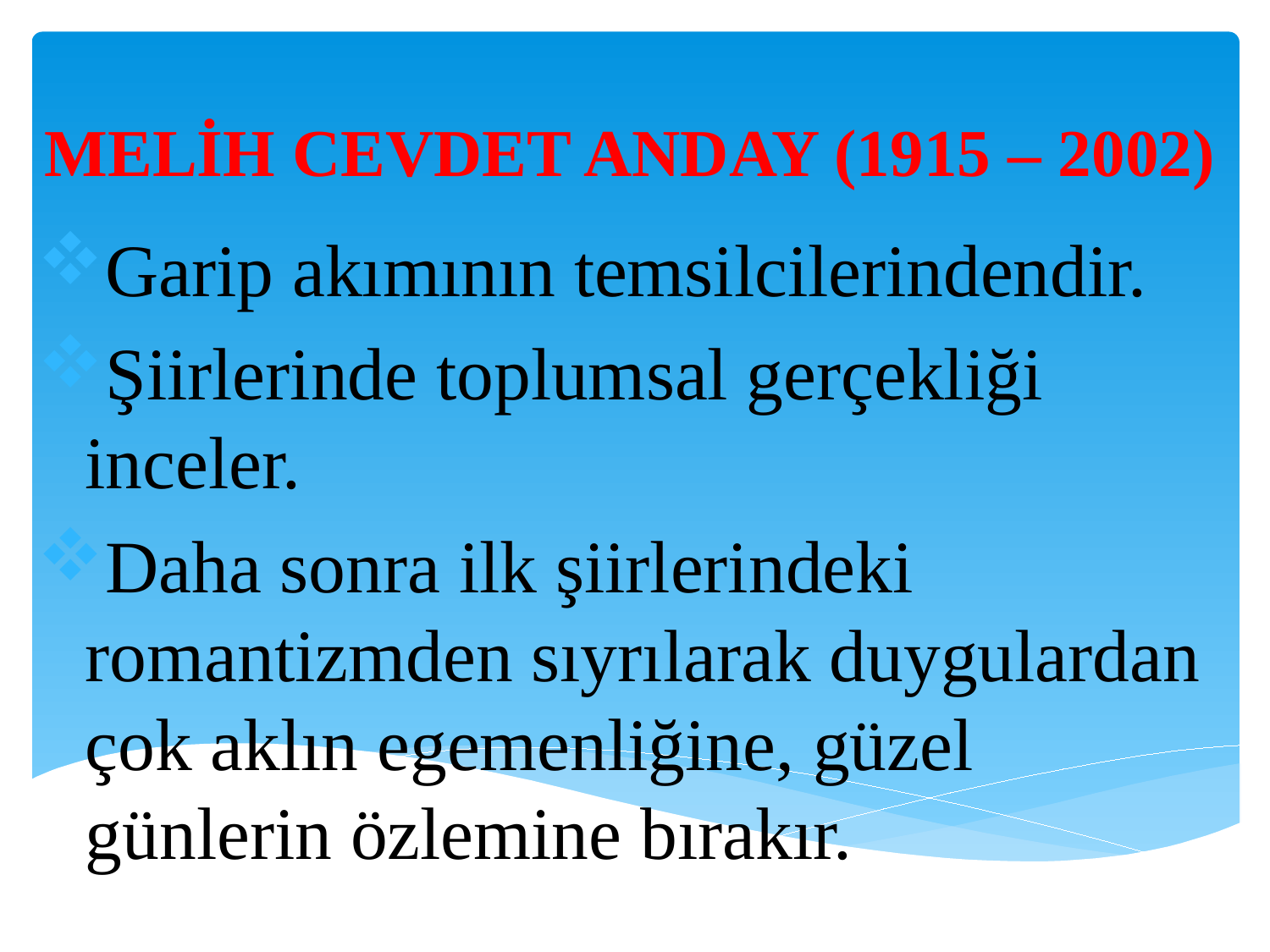

# MELİH CEVDET ANDAY (1915 – 2002)
Garip akımının temsilcilerindendir.
Şiirlerinde toplumsal gerçekliği inceler.
Daha sonra ilk şiirlerindeki romantizmden sıyrılarak duygulardan çok aklın egemenliğine, güzel günlerin özlemine bırakır.